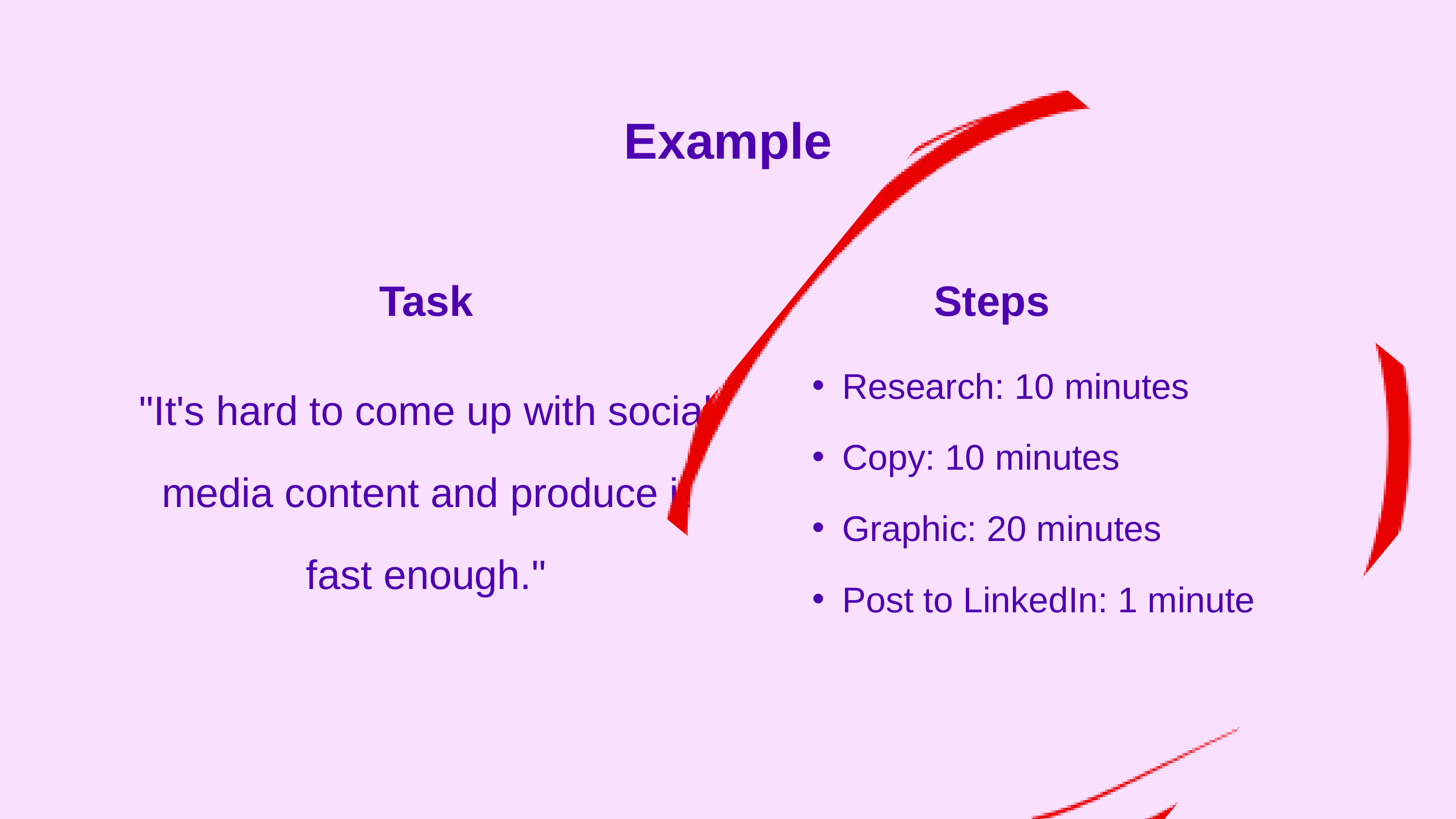

Example

Task
Steps
Research: 10 minutes
Copy: 10 minutes
Graphic: 20 minutes
Post to LinkedIn: 1 minute
"It's hard to come up with social media content and produce it fast enough."